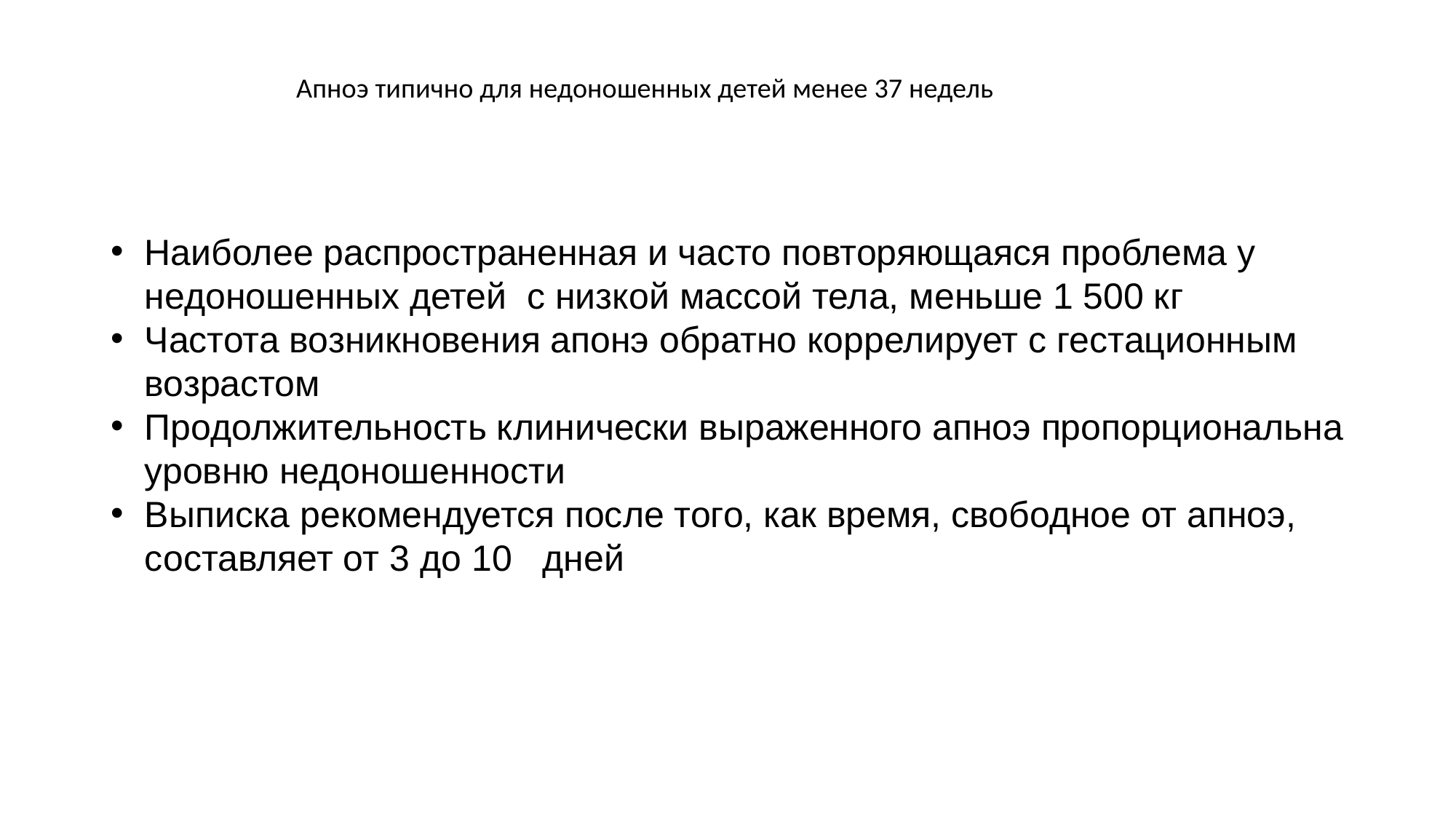

# Апноэ типично для недоношенных детей менее 37 недель
Наиболее распространенная и часто повторяющаяся проблема у недоношенных детей  с низкой массой тела, меньше 1 500 кг
Частота возникновения апонэ обратно коррелирует с гестационным возрастом
Продолжительность клинически выраженного апноэ пропорциональна уровню недоношенности
Выписка рекомендуется после того, как время, свободное от апноэ, составляет от 3 до 10   дней